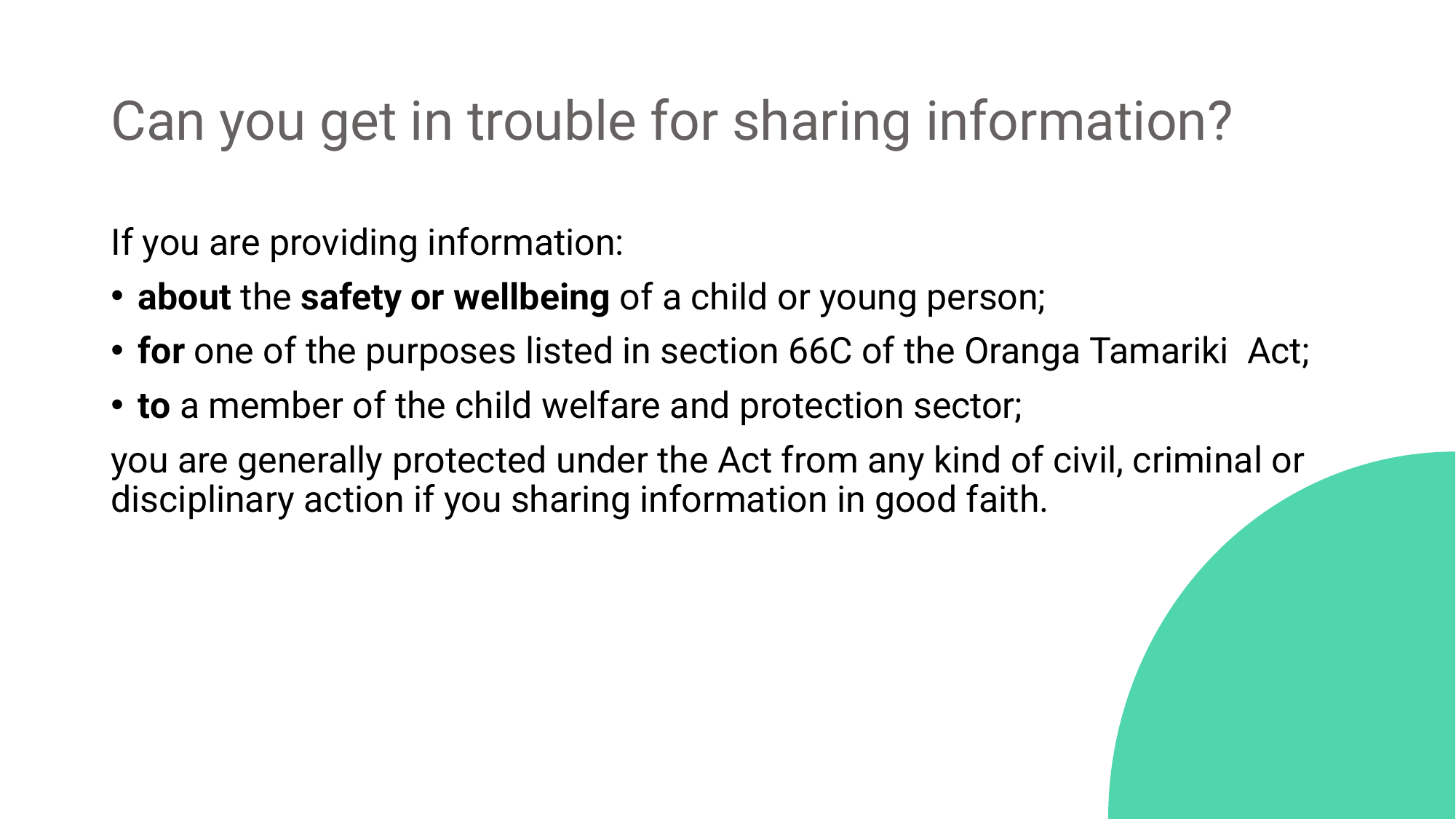

# Can you get in trouble for sharing information?
If you are providing information:
about the safety or wellbeing of a child or young person;
for one of the purposes listed in section 66C of the Oranga Tamariki  Act;
to a member of the child welfare and protection sector;
you are generally protected under the Act from any kind of civil, criminal or disciplinary action if you sharing information in good faith.

13